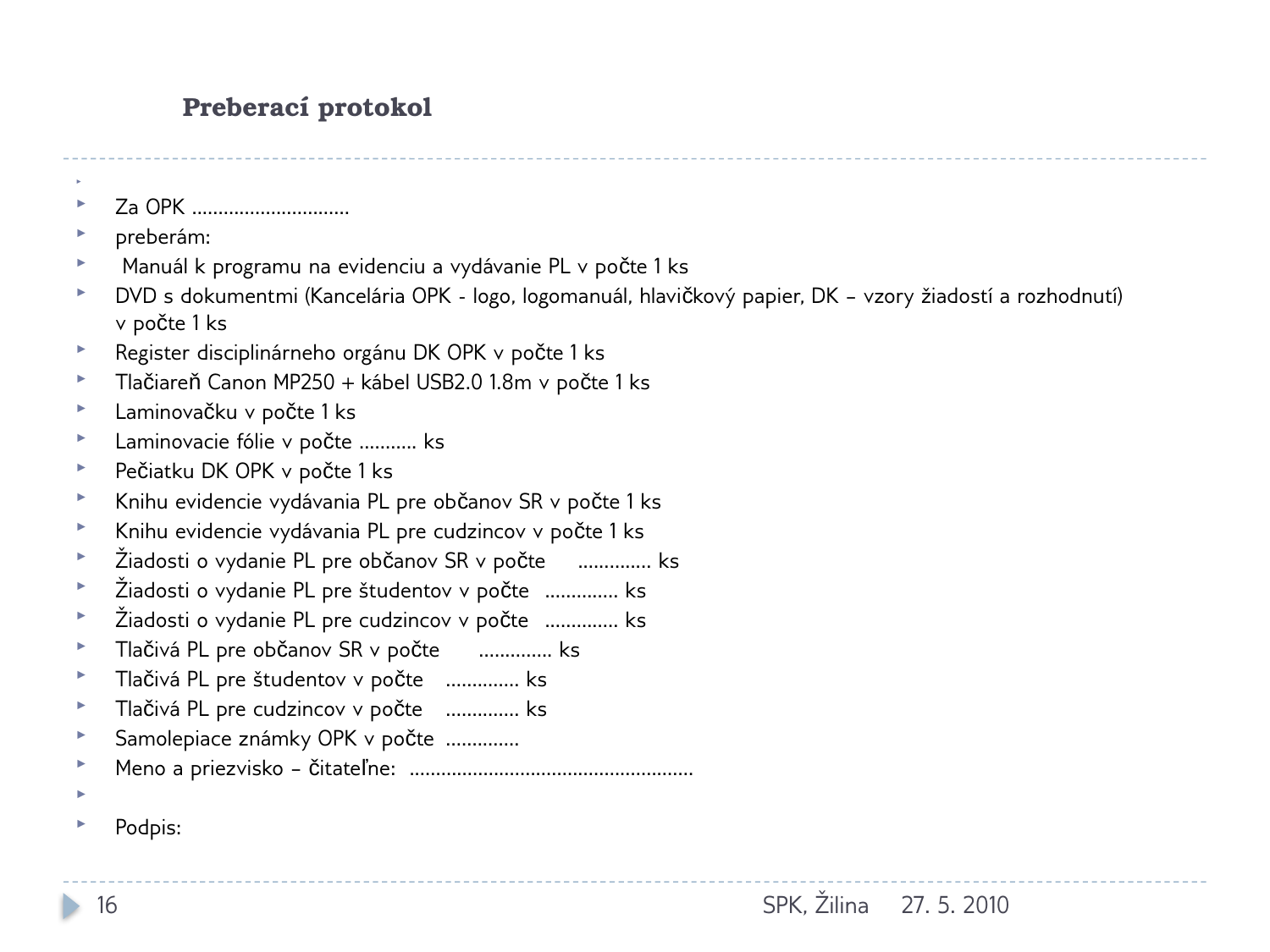

# Preberací protokol

Za OPK ..............................
preberám:
 Manuál k programu na evidenciu a vydávanie PL v počte 1 ks
DVD s dokumentmi (Kancelária OPK - logo, logomanuál, hlavičkový papier, DK – vzory žiadostí a rozhodnutí) v počte 1 ks
Register disciplinárneho orgánu DK OPK v počte 1 ks
Tlačiareň Canon MP250 + kábel USB2.0 1.8m v počte 1 ks
Laminovačku v počte 1 ks
Laminovacie fólie v počte ........... ks
Pečiatku DK OPK v počte 1 ks
Knihu evidencie vydávania PL pre občanov SR v počte 1 ks
Knihu evidencie vydávania PL pre cudzincov v počte 1 ks
Žiadosti o vydanie PL pre občanov SR v počte	.............. ks
Žiadosti o vydanie PL pre študentov v počte 	.............. ks
Žiadosti o vydanie PL pre cudzincov v počte 	.............. ks
Tlačivá PL pre občanov SR v počte 		.............. ks
Tlačivá PL pre študentov v počte 		.............. ks
Tlačivá PL pre cudzincov v počte 		.............. ks
Samolepiace známky OPK v počte		..............
Meno a priezvisko – čitateľne:  ......................................................

Podpis:

16
SPK, Žilina
27. 5. 2010